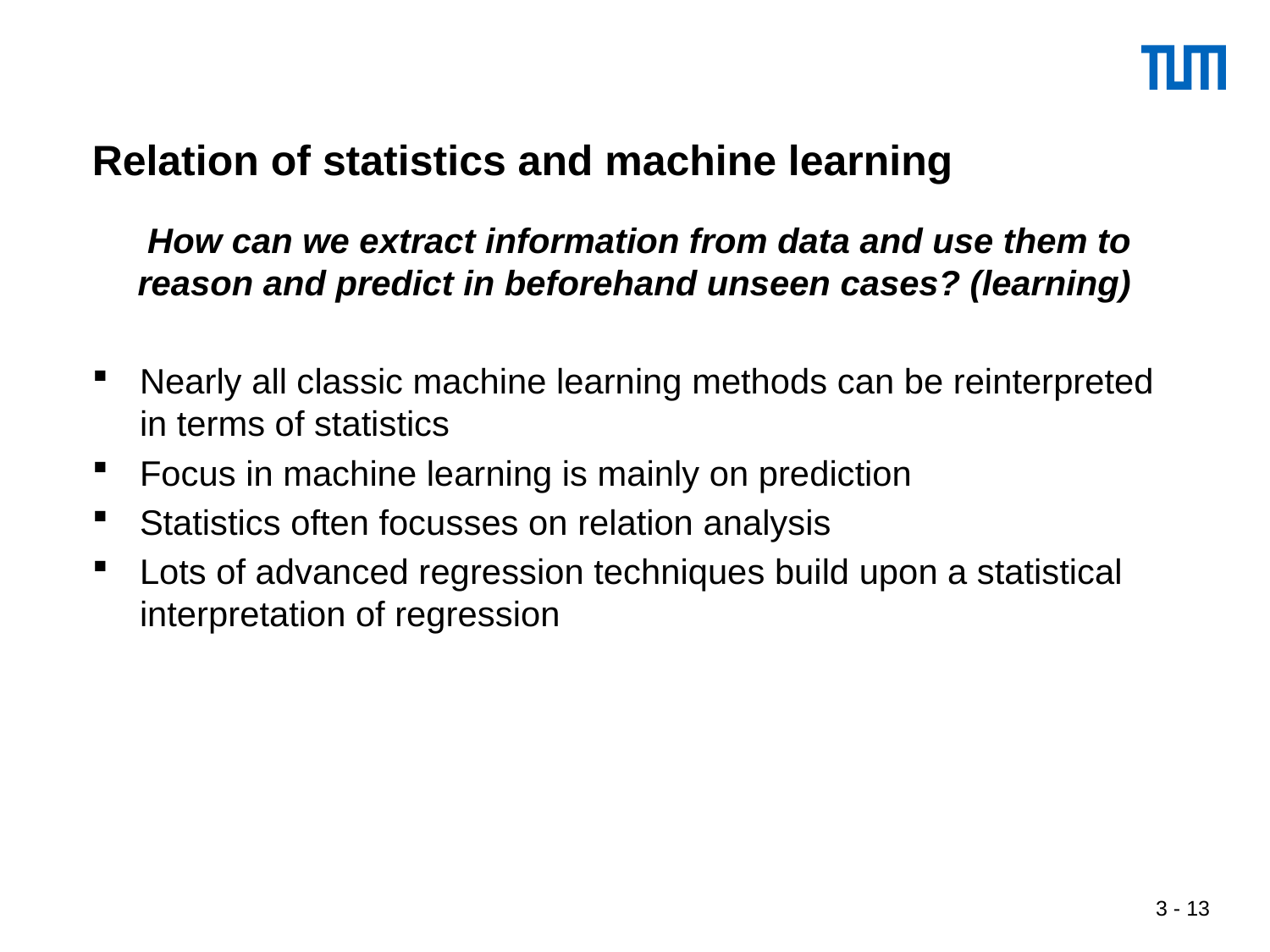

# Relation of statistics and machine learning
How can we extract information from data and use them to reason and predict in beforehand unseen cases? (learning)

Nearly all classic machine learning methods can be reinterpreted in terms of statistics
Focus in machine learning is mainly on prediction
Statistics often focusses on relation analysis
Lots of advanced regression techniques build upon a statistical interpretation of regression

 3 - 13